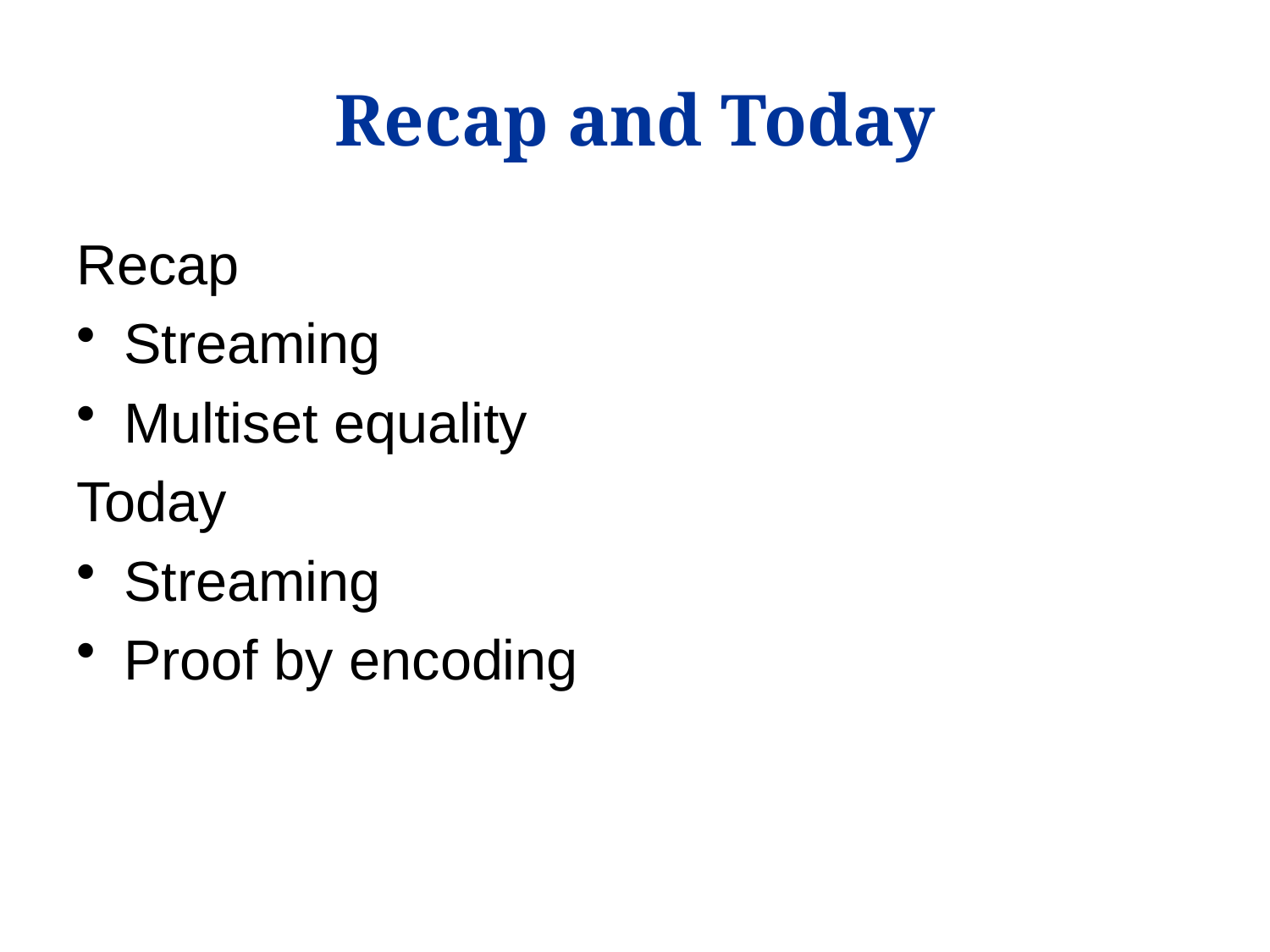

# Recap and Today
Recap
Streaming
Multiset equality
Today
Streaming
Proof by encoding